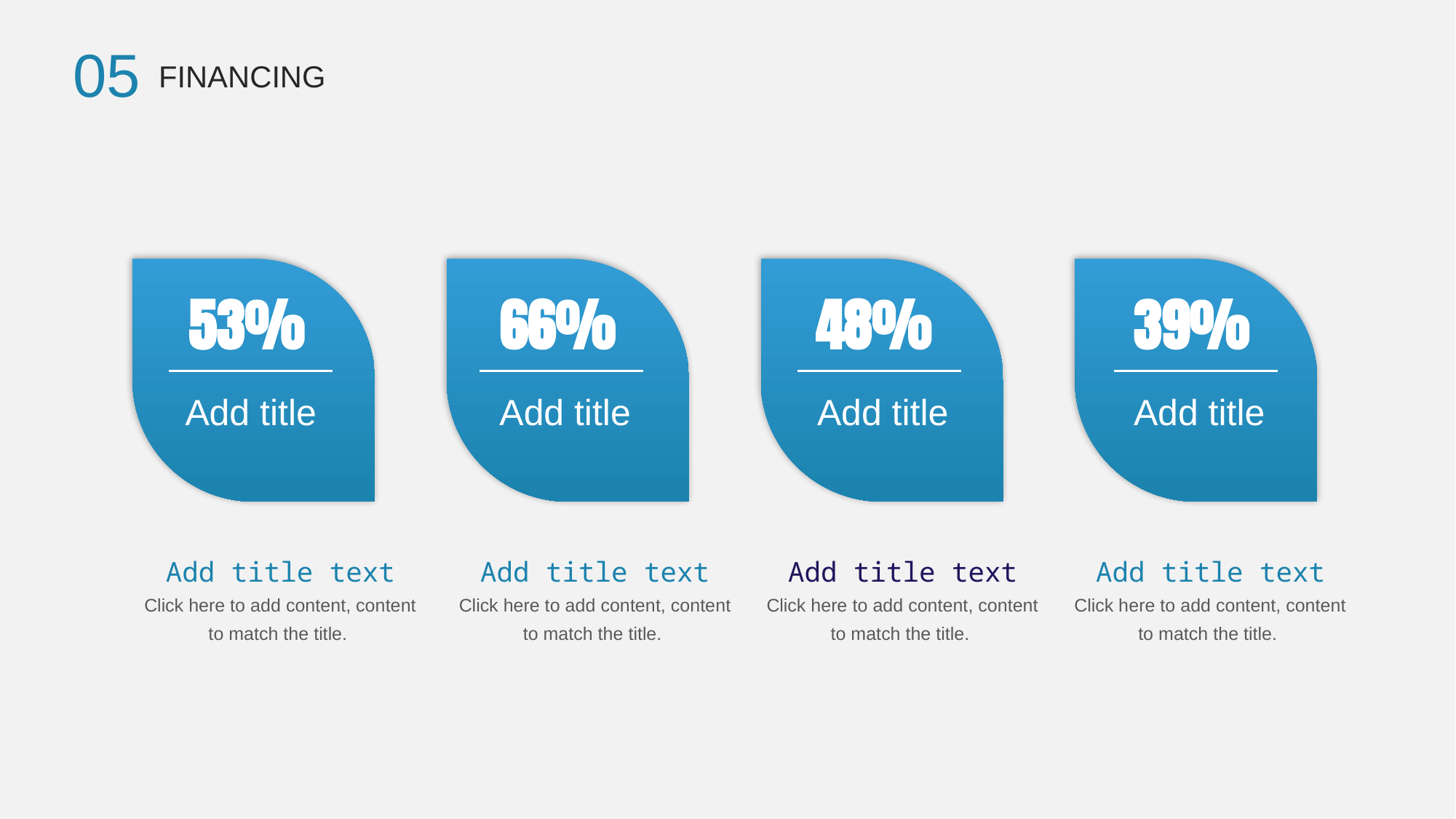

05
FINANCING

53%

Add title

66%

Add title

48%

Add title

39%

Add title
Add title text
Click here to add content, content to match the title.
Add title text
Click here to add content, content to match the title.
Add title text
Click here to add content, content to match the title.
Add title text
Click here to add content, content to match the title.